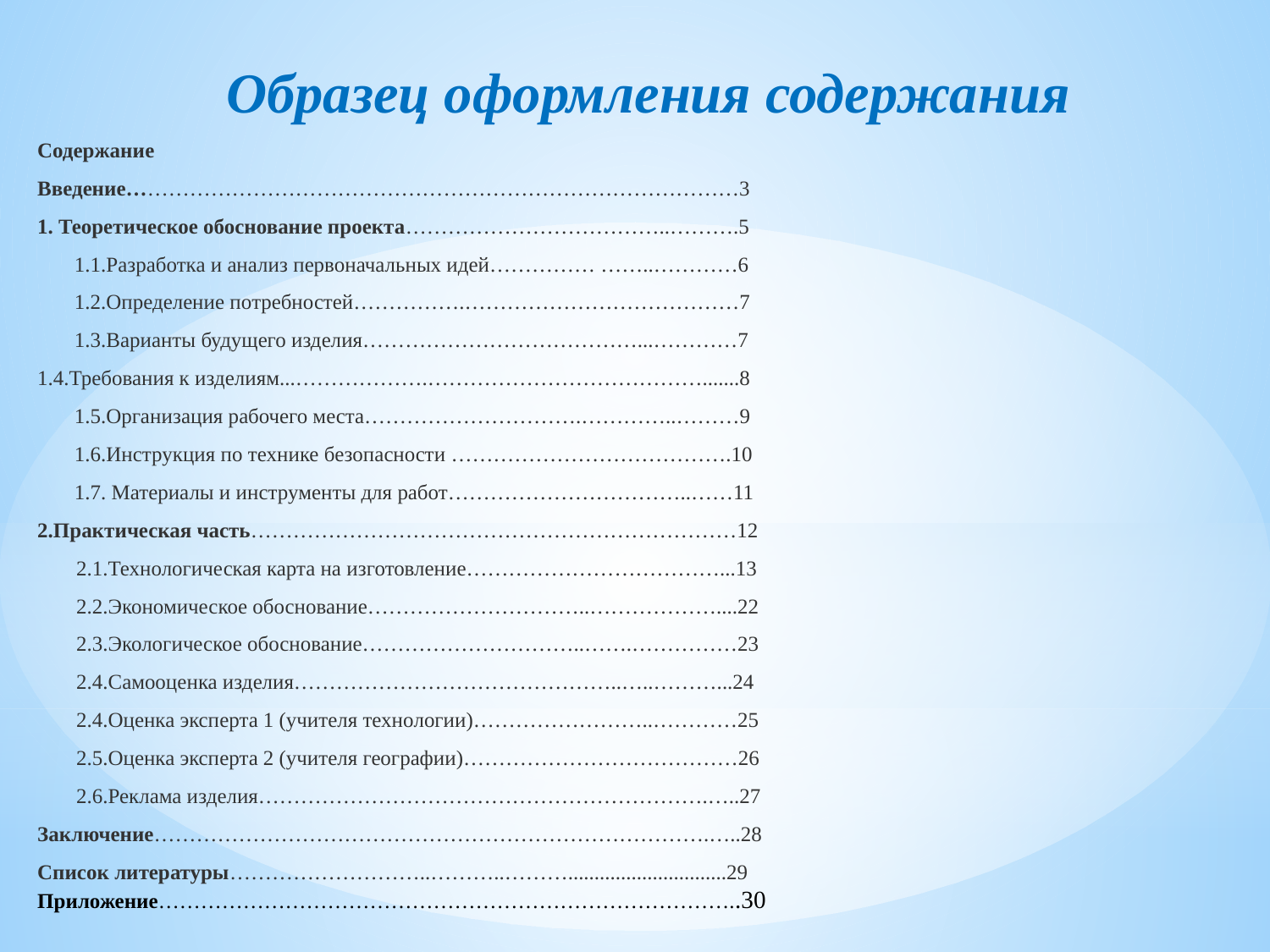

Образец оформления содержания
Содержание
Введение……………………………………………………………………………3
1. Теоретическое обоснование проекта………………………………..……….5
       1.1.Разработка и анализ первоначальных идей…………… ……..…………6
       1.2.Определение потребностей…………….…………………………………7
       1.3.Варианты будущего изделия…………………………………...…………7
1.4.Требования к изделиям...……………….………………………………….......8
       1.5.Организация рабочего места………………………….…………..………9
       1.6.Инструкция по технике безопасности ………………………………….10
       1.7. Материалы и инструменты для работ……………………………..……11
2.Практическая часть……………………………………………………………12
        2.1.Технологическая карта на изготовление………………………………...13
        2.2.Экономическое обоснование…………………………..………………....22
        2.3.Экологическое обоснование…………………………..…….……………23
        2.4.Самооценка изделия………………………………………..…..………...24
        2.4.Оценка эксперта 1 (учителя технологии)……………………..…………25
        2.5.Оценка эксперта 2 (учителя географии)…………………………………26
        2.6.Реклама изделия……………………………………………………….…..27
Заключение…………………………………………………………………….…..28
Список литературы………………………..………..………..............................29
Приложение………………………………………………………………………..30